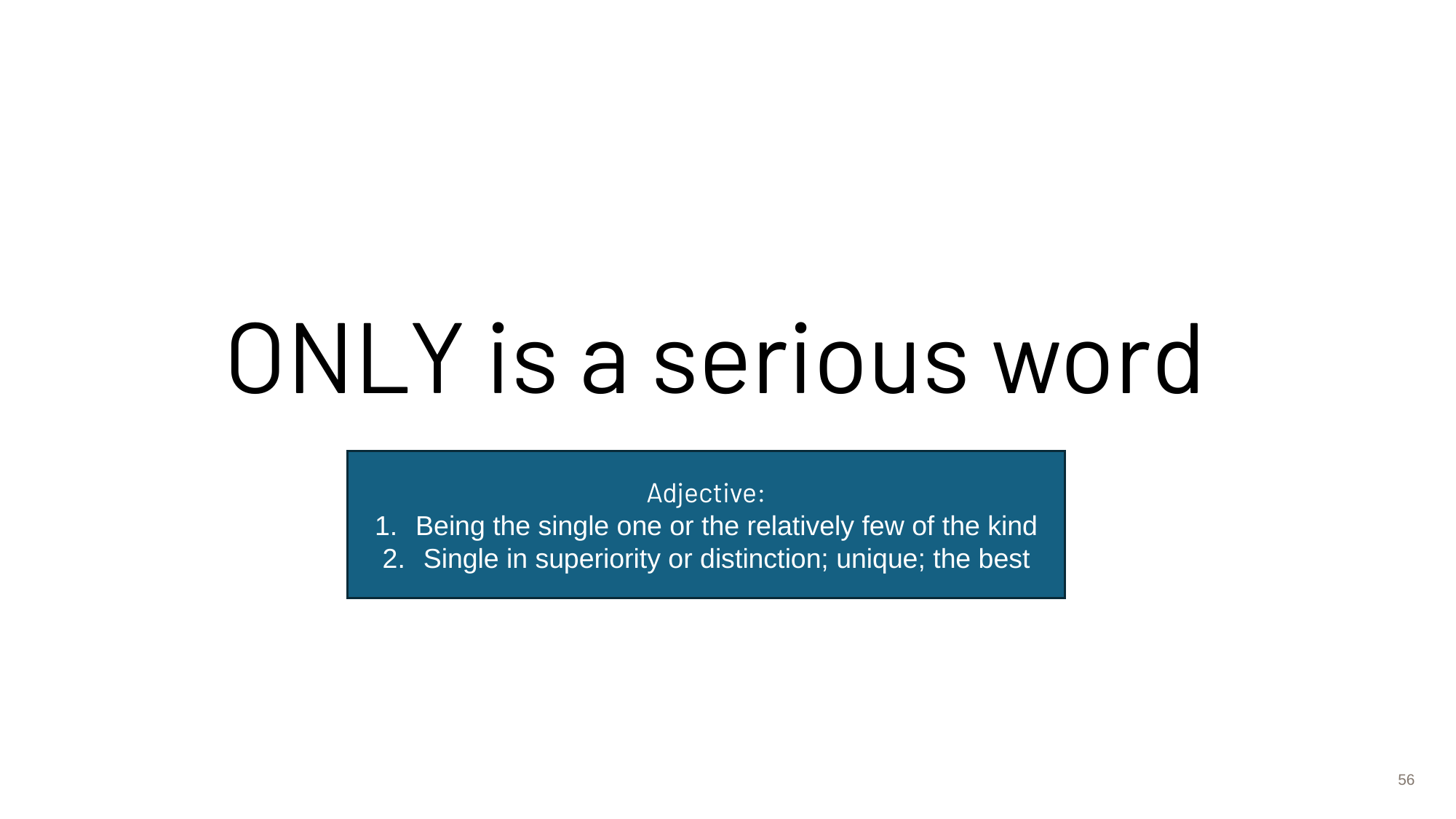

# ONLY is a serious word
Adjective:
Being the single one or the relatively few of the kind
Single in superiority or distinction; unique; the best
56